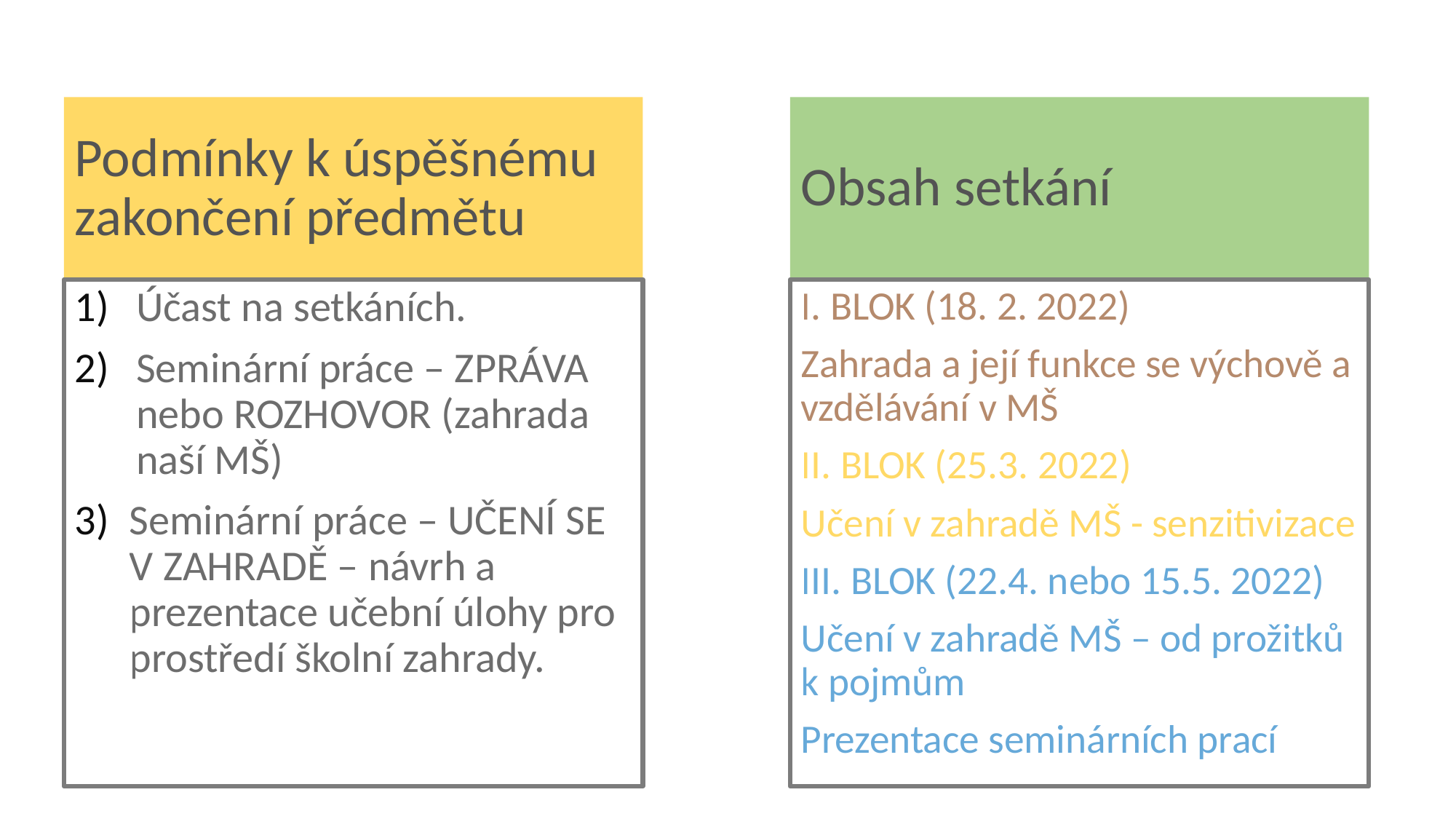

# Podmínky k úspěšnému zakončení předmětu
Obsah setkání
I. BLOK (18. 2. 2022)
Zahrada a její funkce se výchově a vzdělávání v MŠ
II. BLOK (25.3. 2022)
Učení v zahradě MŠ - senzitivizace
III. BLOK (22.4. nebo 15.5. 2022)
Učení v zahradě MŠ – od prožitků k pojmům
Prezentace seminárních prací
Účast na setkáních.
Seminární práce – ZPRÁVA    nebo ROZHOVOR (zahrada naší MŠ)
Seminární práce – UČENÍ SE V ZAHRADĚ – návrh a prezentace učební úlohy pro prostředí školní zahrady.